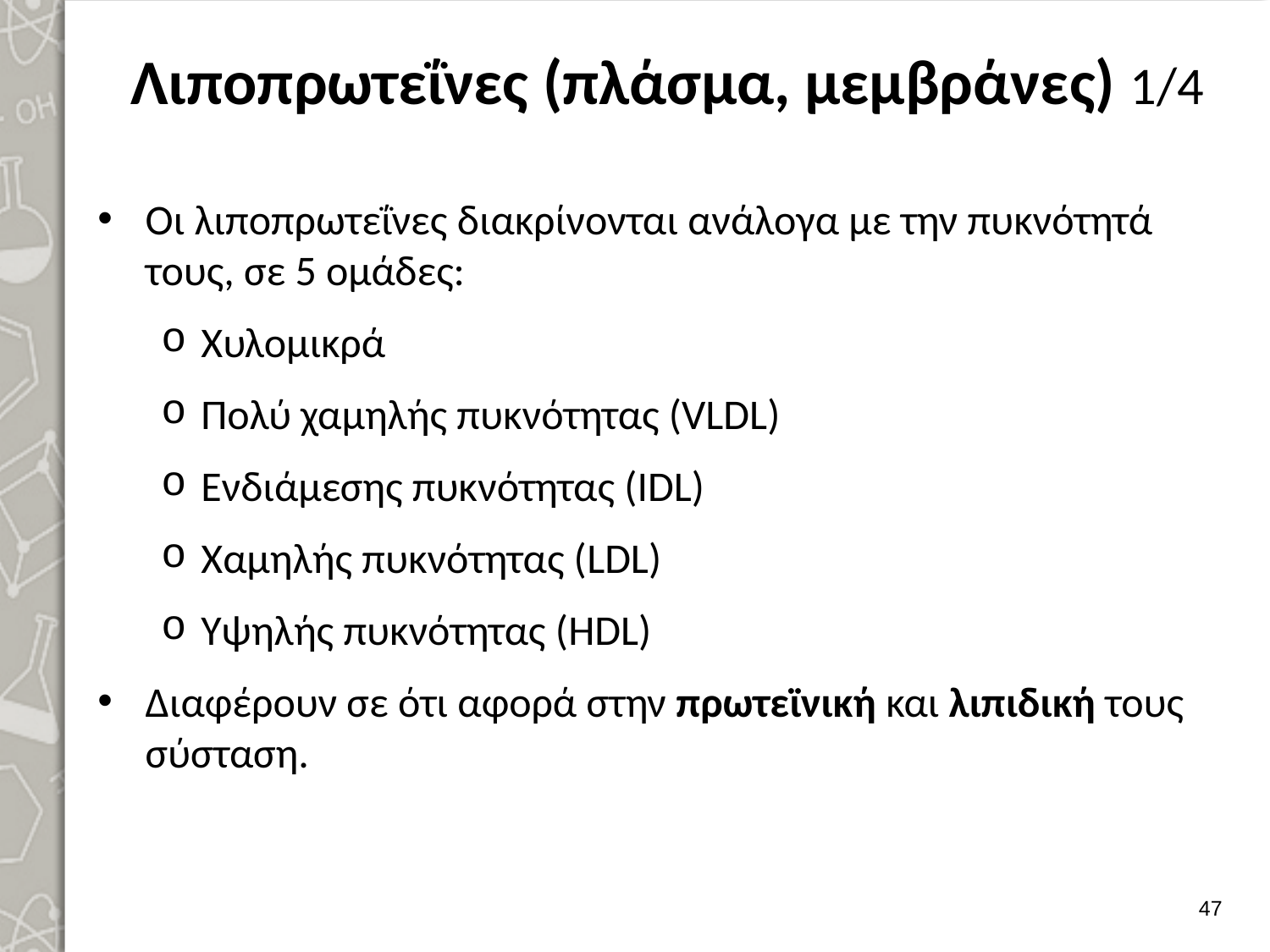

# Λιποπρωτεΐνες (πλάσμα, μεμβράνες) 1/4
Οι λιποπρωτεΐνες διακρίνονται ανάλογα με την πυκνότητά τους, σε 5 ομάδες:
Χυλομικρά
Πολύ χαμηλής πυκνότητας (VLDL)
Ενδιάμεσης πυκνότητας (IDL)
Χαμηλής πυκνότητας (LDL)
Υψηλής πυκνότητας (HDL)
Διαφέρουν σε ότι αφορά στην πρωτεϊνική και λιπιδική τους σύσταση.
47